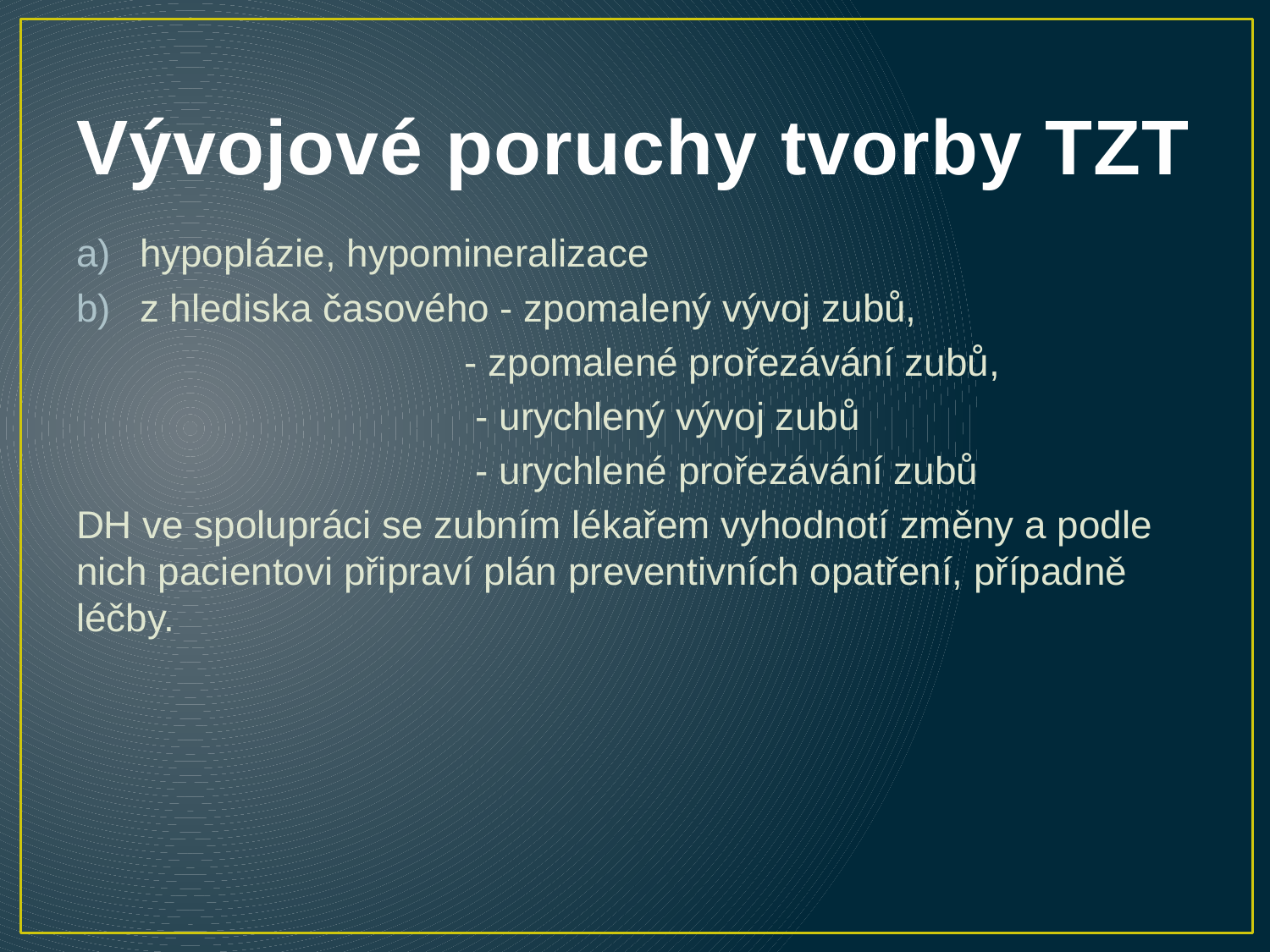

# Vývojové poruchy tvorby TZT
hypoplázie, hypomineralizace
z hlediska časového - zpomalený vývoj zubů,
                                    - zpomalené prořezávání zubů,
                                     - urychlený vývoj zubů
                                     - urychlené prořezávání zubů
DH ve spolupráci se zubním lékařem vyhodnotí změny a podle nich pacientovi připraví plán preventivních opatření, případně léčby.